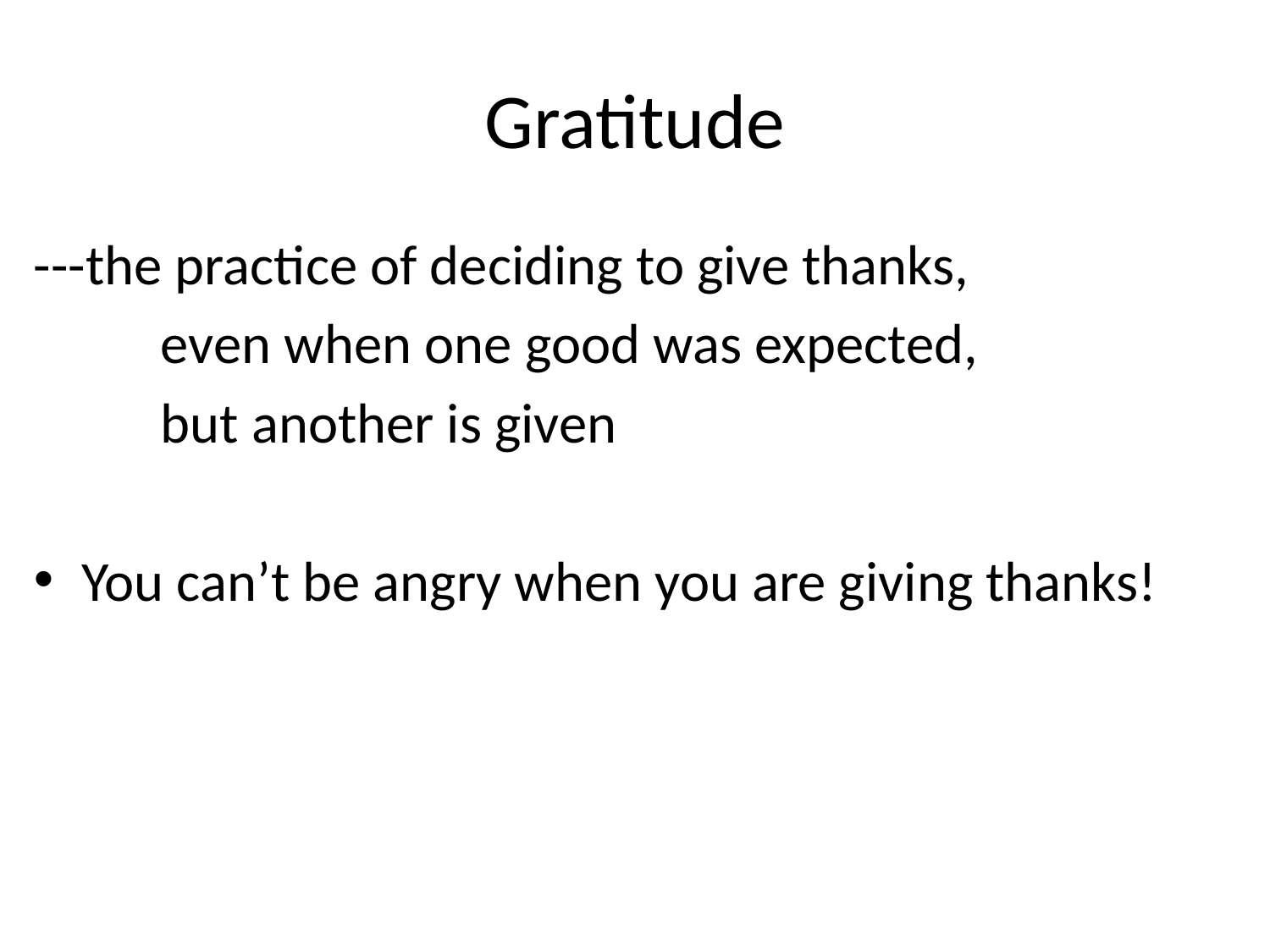

# Gratitude
---the practice of deciding to give thanks,
	even when one good was expected,
	but another is given

You can’t be angry when you are giving thanks!